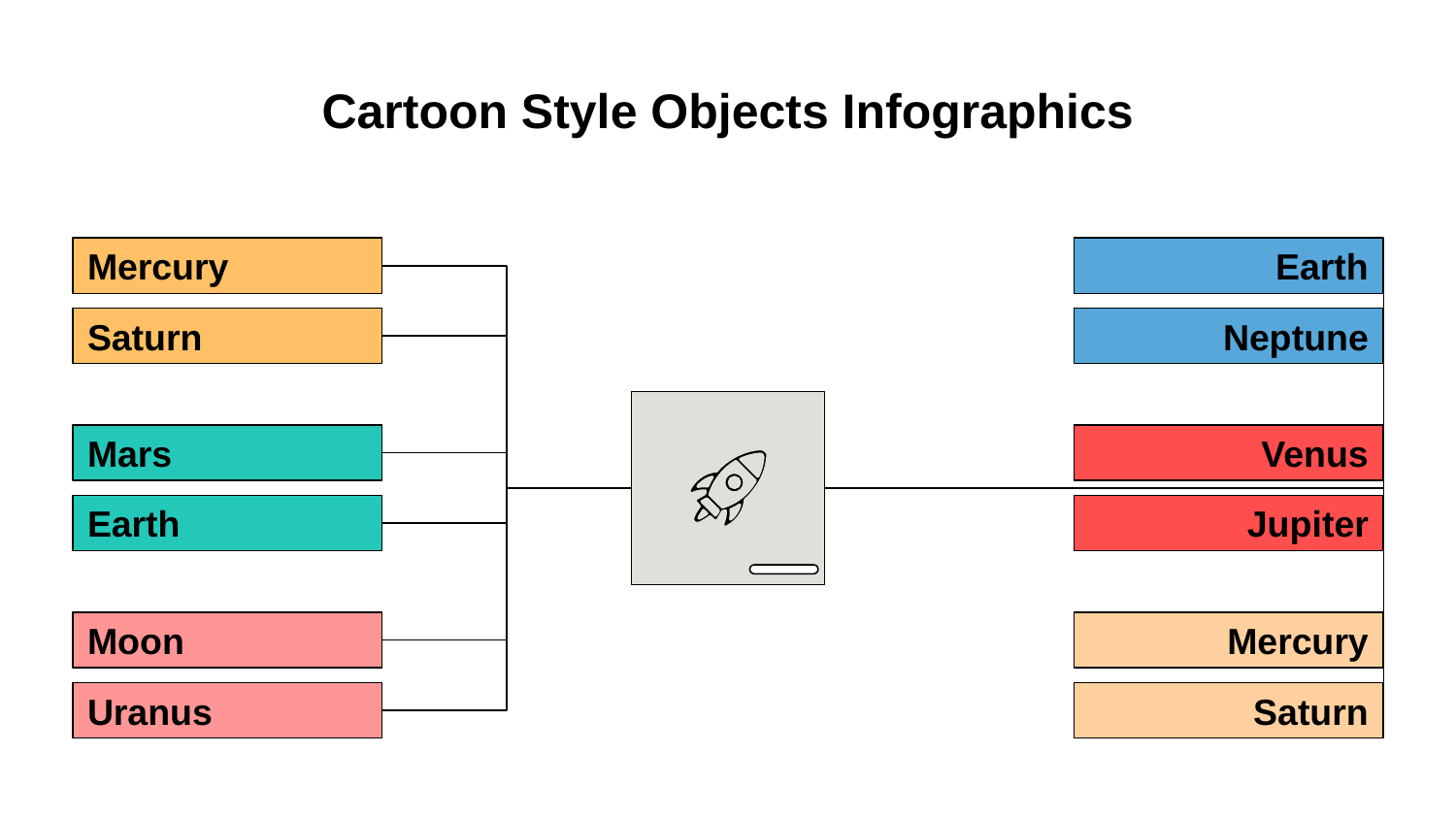

# Cartoon Style Objects Infographics
Mercury
Saturn
Earth
Neptune

Mars
Earth
Venus
Jupiter
Moon
Uranus
Mercury
Saturn